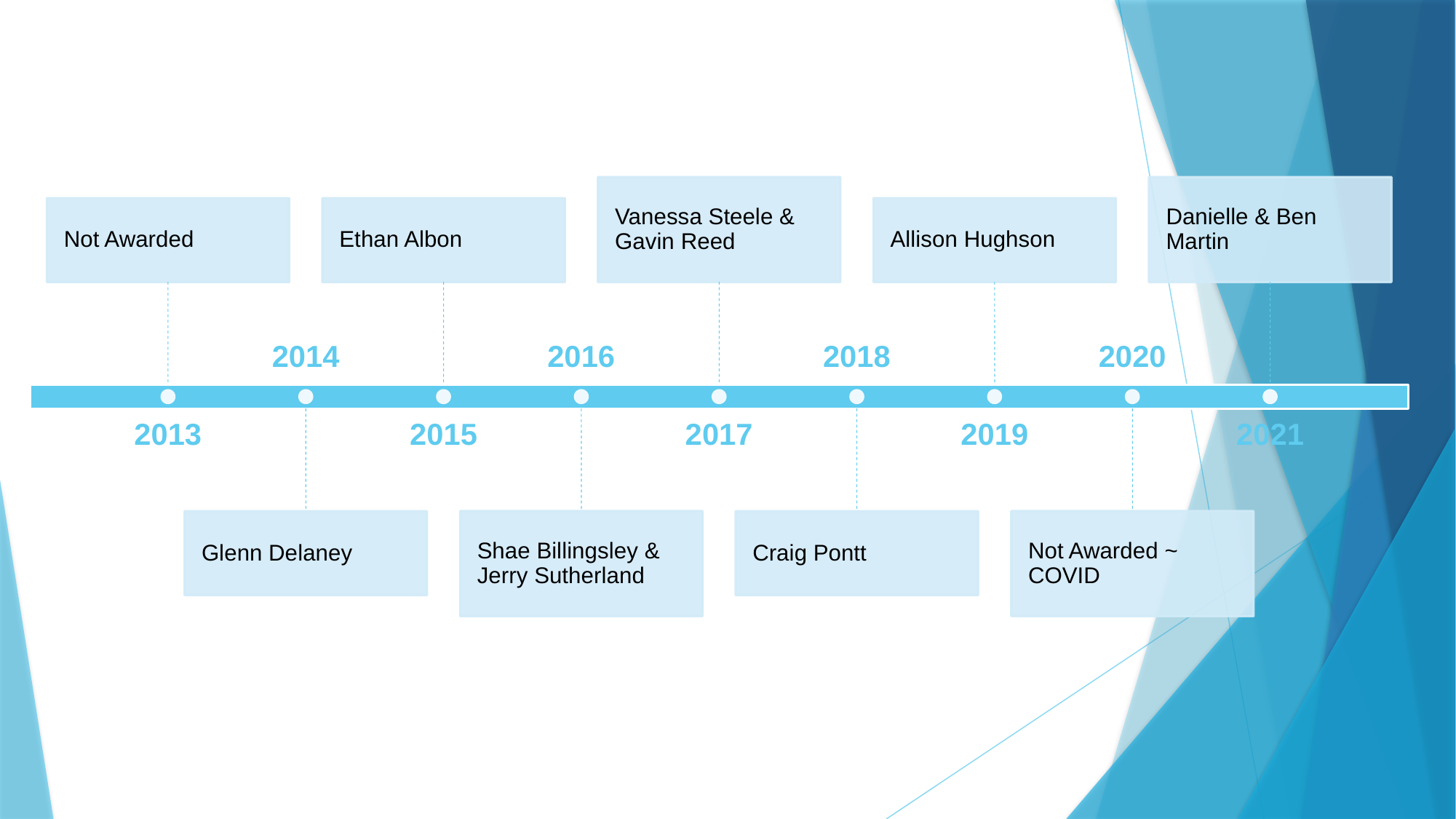

2013
Not Awarded
2014
Glenn Delaney
2015
Ethan Albon
2016
Shae Billingsley & Jerry Sutherland
2017
Vanessa Steele & Gavin Reed
2018
Craig Pontt
2019
Allison Hughson
2020
Not Awarded ~ COVID
2021
Danielle & Ben Martin